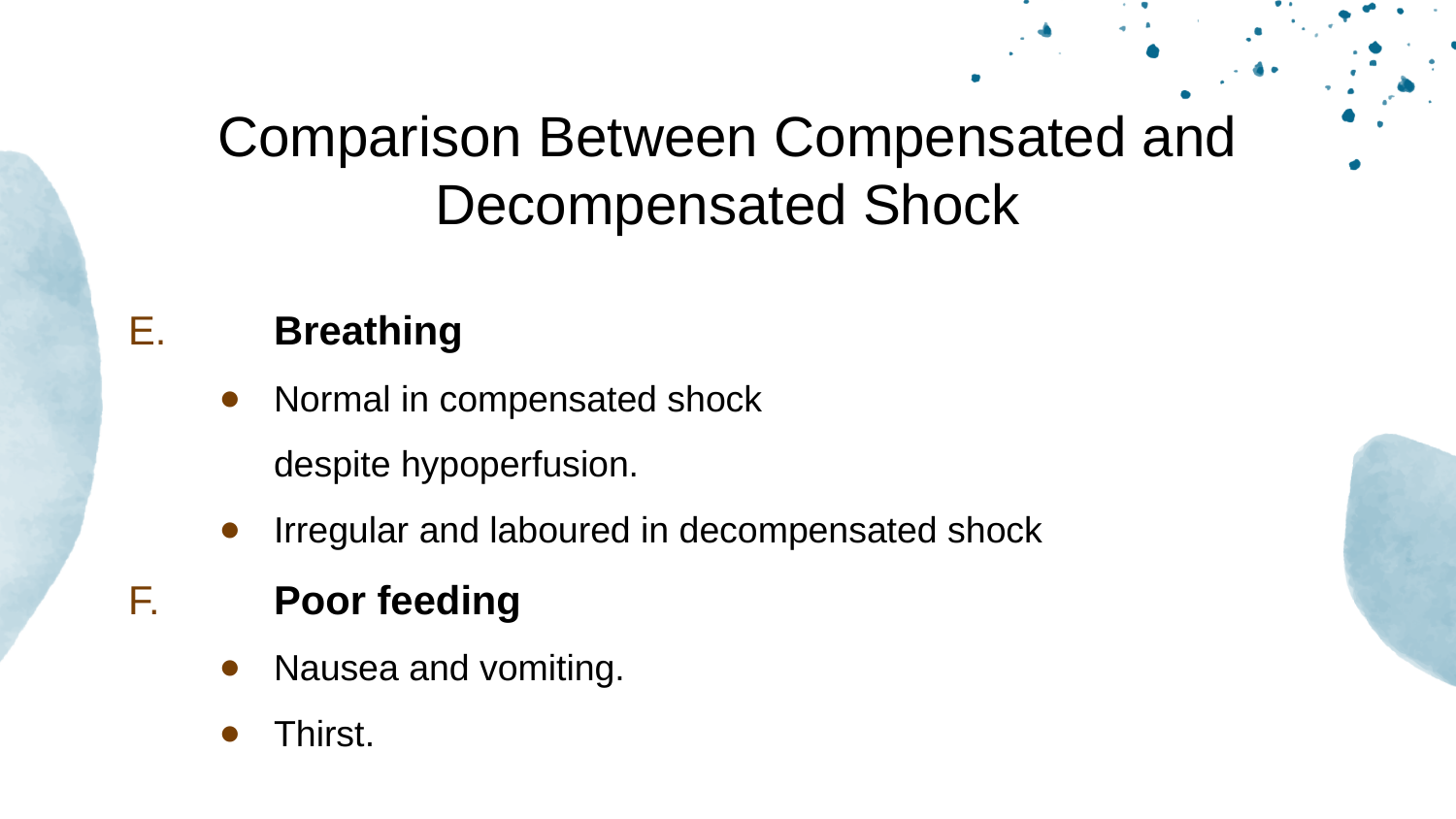

# Comparison Between Compensated and Decompensated Shock
E.	Breathing
Normal in compensated shock
despite hypoperfusion.
Irregular and laboured in decompensated shock
F.	Poor feeding
Nausea and vomiting.
Thirst.